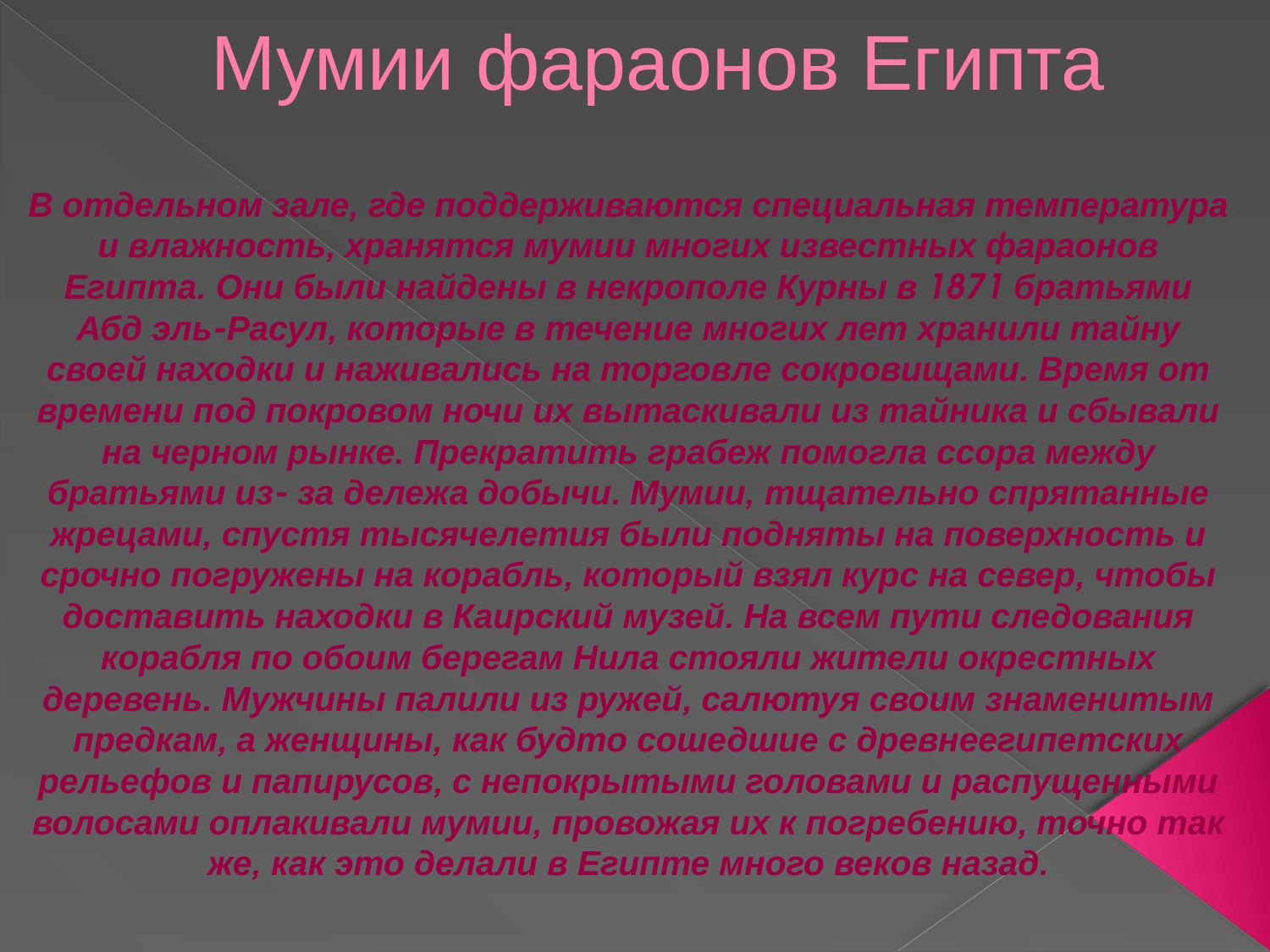

# Мумии фараонов Египта
В отдельном зале, где поддерживаются специальная температура и влажность, хранятся мумии многих известных фараонов Египта. Они были найдены в некрополе Курны в 1871 братьями Абд эль-Расул, которые в течение многих лет хранили тайну своей находки и наживались на торговле сокровищами. Время от времени под покровом ночи их вытаскивали из тайника и сбывали на черном рынке. Прекратить грабеж помогла ссора между братьями из- за дележа добычи. Мумии, тщательно спрятанные жрецами, спустя тысячелетия были подняты на поверхность и срочно погружены на корабль, который взял курс на север, чтобы доставить находки в Каирский музей. На всем пути следования корабля по обоим берегам Нила стояли жители окрестных деревень. Мужчины палили из ружей, салютуя своим знаменитым предкам, а женщины, как будто сошедшие с древнеегипетских рельефов и папирусов, с непокрытыми головами и распущенными волосами оплакивали мумии, провожая их к погребению, точно так же, как это делали в Египте много веков назад.